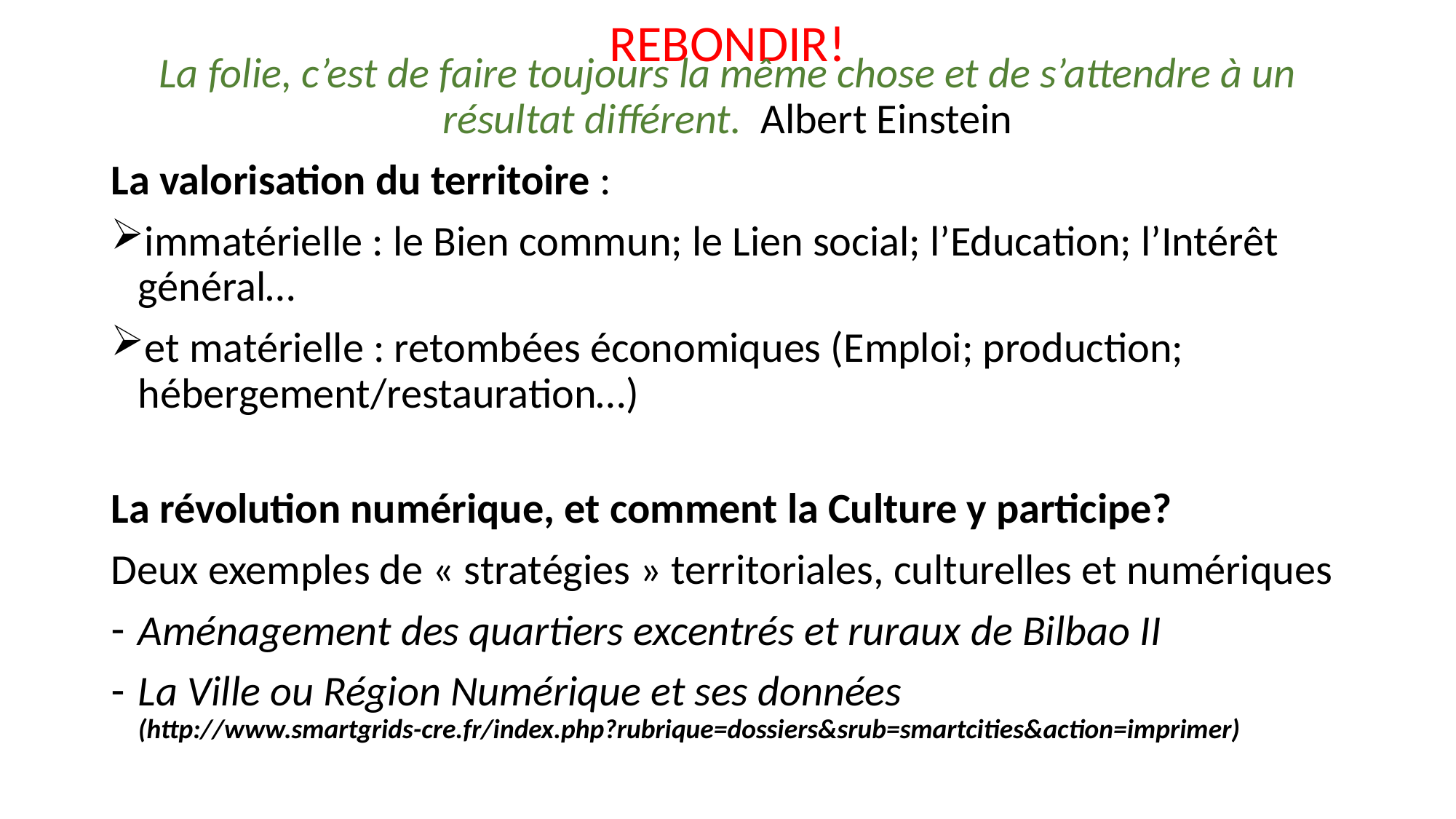

# REBONDIR!
La folie, c’est de faire toujours la même chose et de s’attendre à un résultat différent.  Albert Einstein
La valorisation du territoire :
immatérielle : le Bien commun; le Lien social; l’Education; l’Intérêt général…
et matérielle : retombées économiques (Emploi; production; hébergement/restauration…)

La révolution numérique, et comment la Culture y participe?
Deux exemples de « stratégies » territoriales, culturelles et numériques
Aménagement des quartiers excentrés et ruraux de Bilbao II
La Ville ou Région Numérique et ses données (http://www.smartgrids-cre.fr/index.php?rubrique=dossiers&srub=smartcities&action=imprimer)